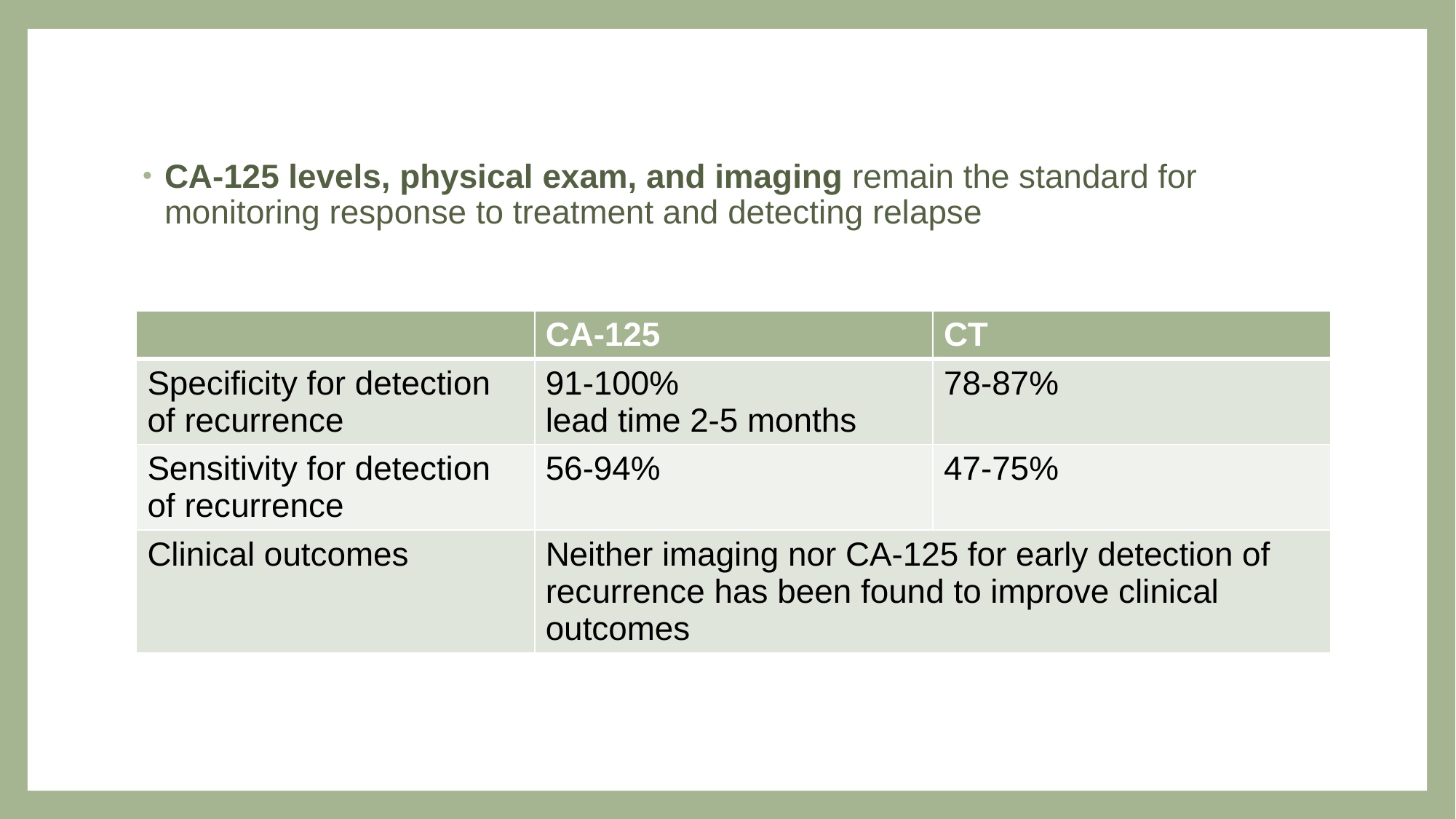

CA-125 levels, physical exam, and imaging remain the standard for monitoring response to treatment and detecting relapse

|  | CA-125 | CT |
| --- | --- | --- |
| Specificity for detection of recurrence | 91-100% lead time 2-5 months | 78-87% |
| Sensitivity for detection of recurrence | 56-94% | 47-75% |
| Clinical outcomes | Neither imaging nor CA-125 for early detection of recurrence has been found to improve clinical outcomes |  |